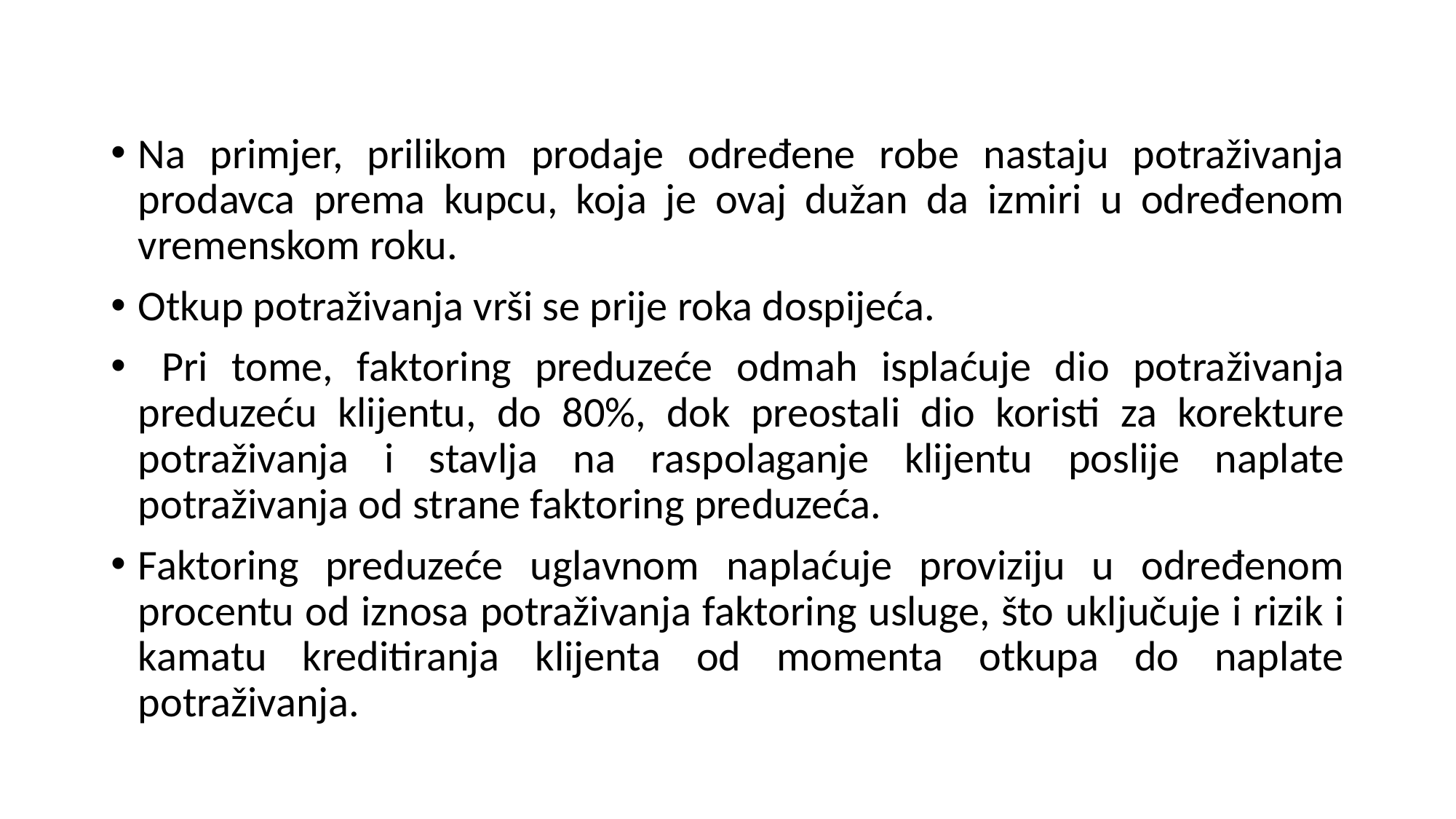

Na primjer, prilikom prodaje određene robe nastaju potraživanja prodavca prema kupcu, koja je ovaj dužan da izmiri u određenom vremenskom roku.
Otkup potraživanja vrši se prije roka dospijeća.
 Pri tome, faktoring preduzeće odmah isplaćuje dio potraživanja preduzeću klijentu, do 80%, dok preostali dio koristi za korekture potraživanja i stavlja na raspolaganje klijentu poslije naplate potraživanja od strane faktoring preduzeća.
Faktoring preduzeće uglavnom naplaćuje proviziju u određenom procentu od iznosa potraživanja faktoring usluge, što uključuje i rizik i kamatu kreditiranja klijenta od momenta otkupa do naplate potraživanja.